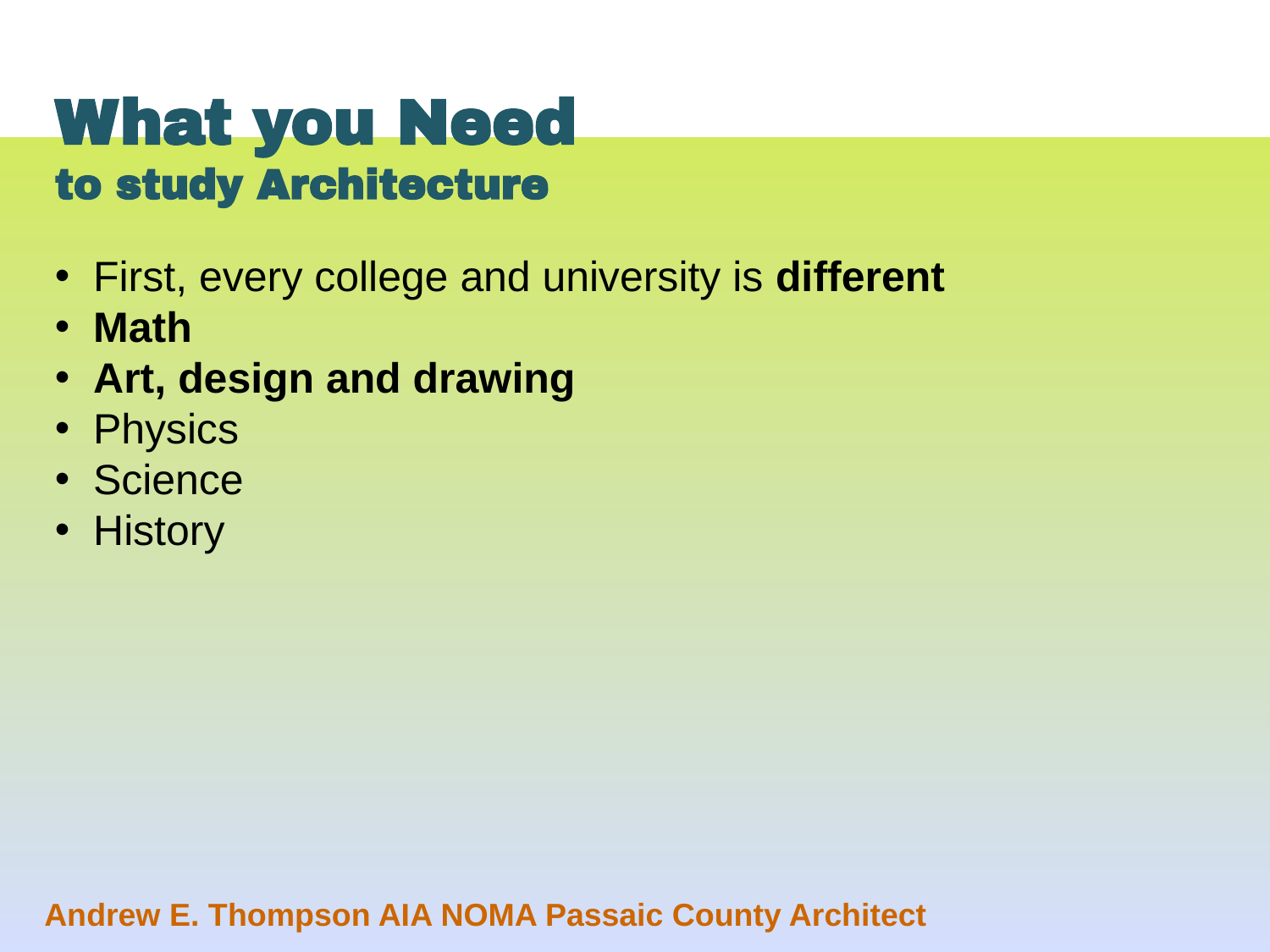

#
What you Need
to study Architecture

  First, every college and university is different
  Math
  Art, design and drawing
  Physics
  Science
  History

Andrew E. Thompson AIA NOMA Passaic County Architect